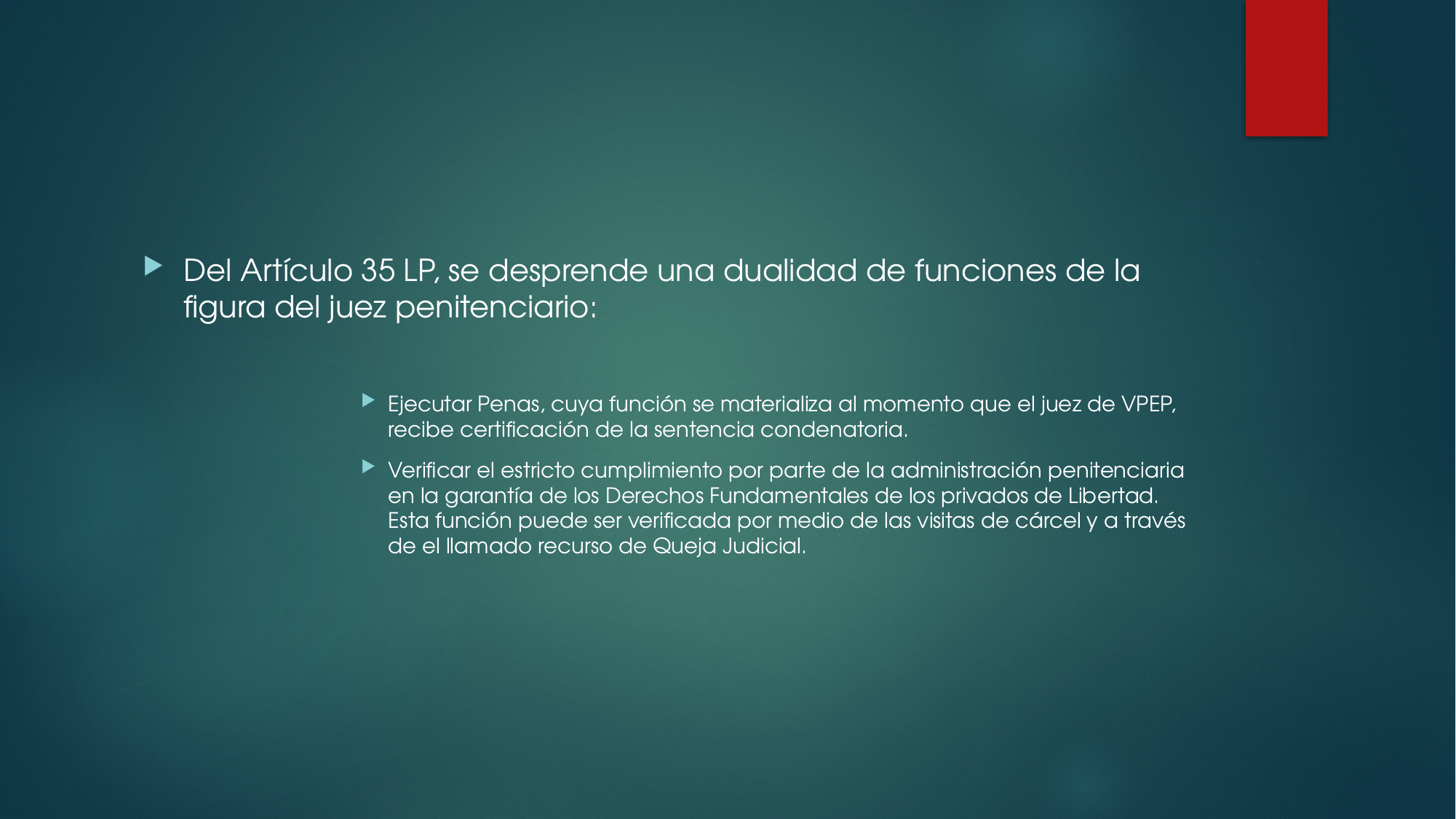

#
Del Artículo 35 LP, se desprende una dualidad de funciones de la figura del juez penitenciario:

Ejecutar Penas, cuya función se materializa al momento que el juez de VPEP, recibe certificación de la sentencia condenatoria.
Verificar el estricto cumplimiento por parte de la administración penitenciaria en la garantía de los Derechos Fundamentales de los privados de Libertad.  Esta función puede ser verificada por medio de las visitas de cárcel y a través de el llamado recurso de Queja Judicial.